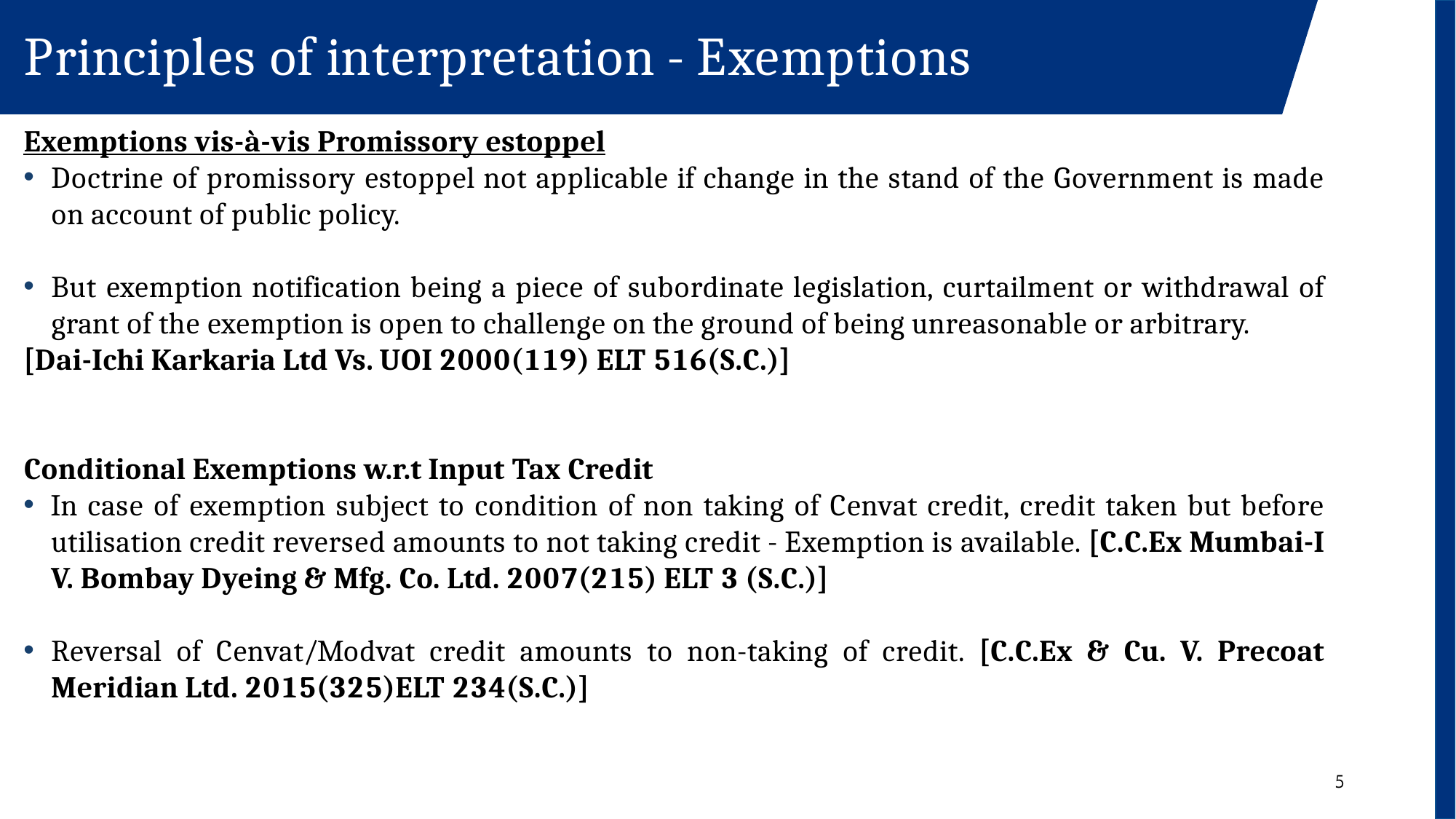

Principles of interpretation - Exemptions
Exemptions vis-à-vis Promissory estoppel
Doctrine of promissory estoppel not applicable if change in the stand of the Government is made on account of public policy.

But exemption notification being a piece of subordinate legislation, curtailment or withdrawal of grant of the exemption is open to challenge on the ground of being unreasonable or arbitrary.
[Dai-Ichi Karkaria Ltd Vs. UOI 2000(119) ELT 516(S.C.)]

Conditional Exemptions w.r.t Input Tax Credit
In case of exemption subject to condition of non taking of Cenvat credit, credit taken but before utilisation credit reversed amounts to not taking credit - Exemption is available. [C.C.Ex Mumbai-I V. Bombay Dyeing & Mfg. Co. Ltd. 2007(215) ELT 3 (S.C.)]

Reversal of Cenvat/Modvat credit amounts to non-taking of credit. [C.C.Ex & Cu. V. Precoat Meridian Ltd. 2015(325)ELT 234(S.C.)]

5